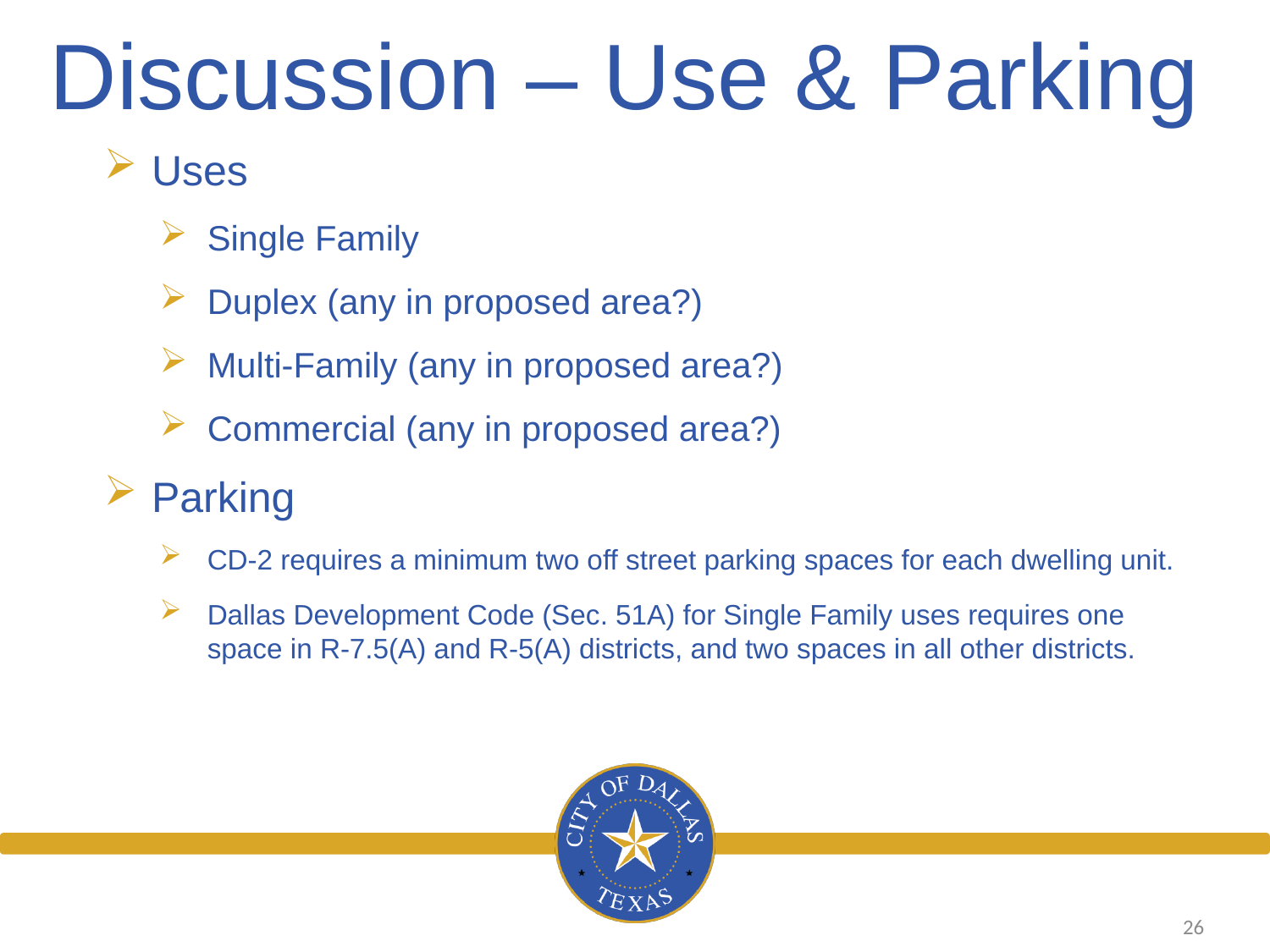

Discussion – Use & Parking
Uses
Single Family
Duplex (any in proposed area?)
Multi-Family (any in proposed area?)
Commercial (any in proposed area?)
Parking
CD-2 requires a minimum two off street parking spaces for each dwelling unit.
Dallas Development Code (Sec. 51A) for Single Family uses requires one space in R-7.5(A) and R-5(A) districts, and two spaces in all other districts.

26